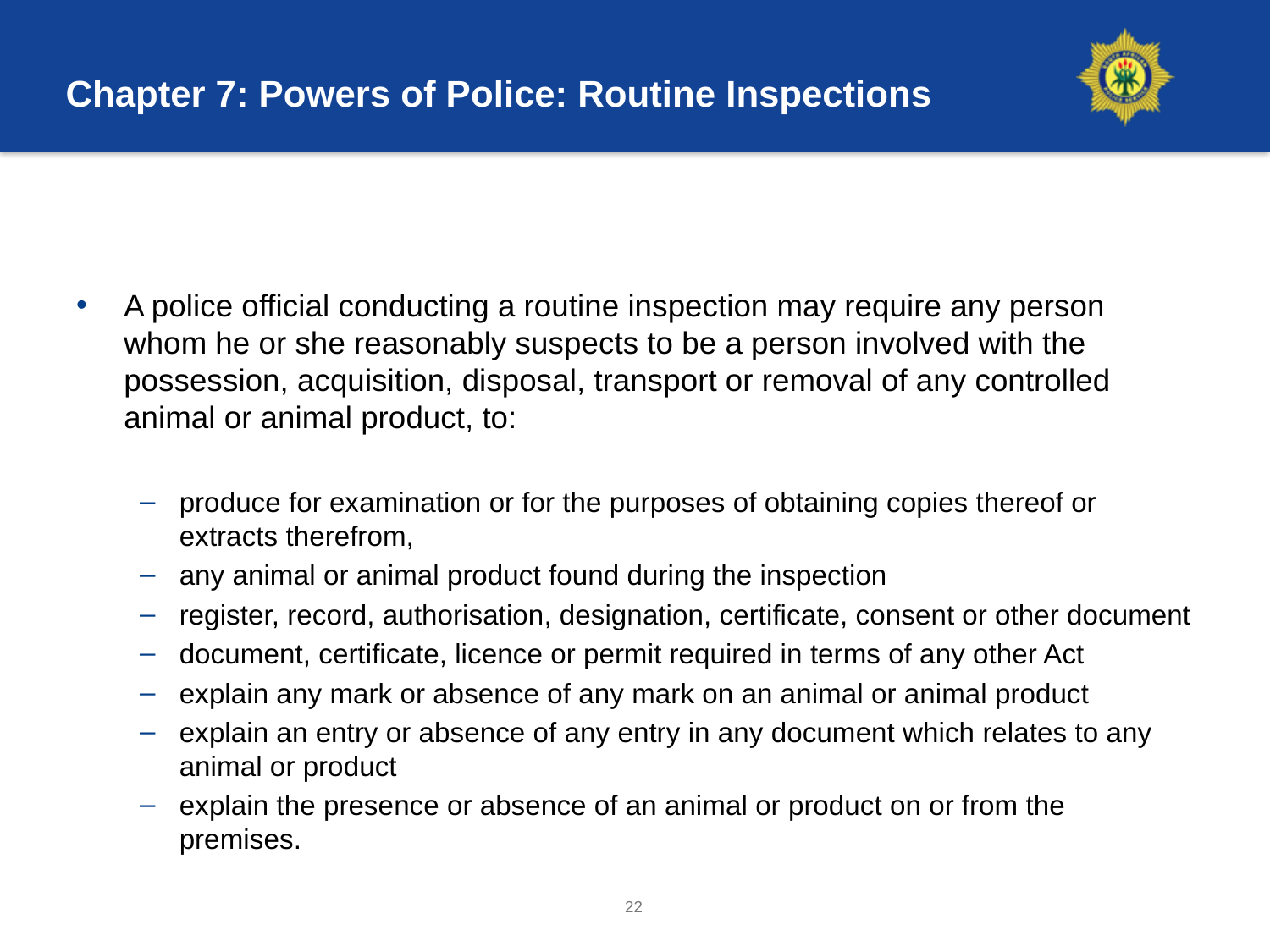

# Chapter 7: Powers of Police: Routine Inspections
A police official conducting a routine inspection may require any person whom he or she reasonably suspects to be a person involved with the possession, acquisition, disposal, transport or removal of any controlled animal or animal product, to:

produce for examination or for the purposes of obtaining copies thereof or extracts therefrom,
any animal or animal product found during the inspection
register, record, authorisation, designation, certificate, consent or other document
document, certificate, licence or permit required in terms of any other Act
explain any mark or absence of any mark on an animal or animal product
explain an entry or absence of any entry in any document which relates to any animal or product
explain the presence or absence of an animal or product on or from the premises.
22